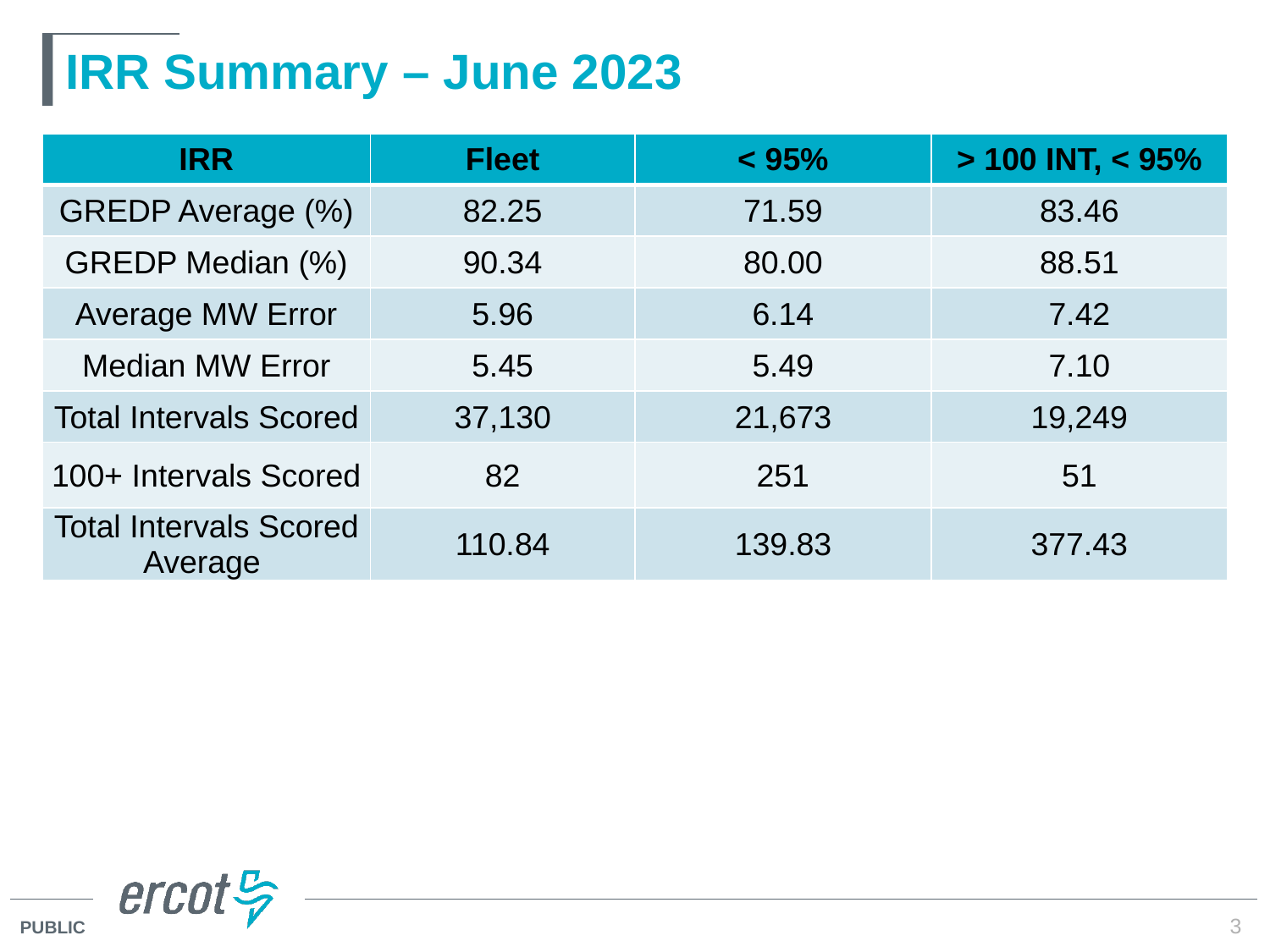

# IRR Summary – June 2023
| IRR | Fleet | < 95% | > 100 INT, < 95% |
| --- | --- | --- | --- |
| GREDP Average (%) | 82.25 | 71.59 | 83.46 |
| GREDP Median (%) | 90.34 | 80.00 | 88.51 |
| Average MW Error | 5.96 | 6.14 | 7.42 |
| Median MW Error | 5.45 | 5.49 | 7.10 |
| Total Intervals Scored | 37,130 | 21,673 | 19,249 |
| 100+ Intervals Scored | 82 | 251 | 51 |
| Total Intervals Scored Average | 110.84 | 139.83 | 377.43 |
3